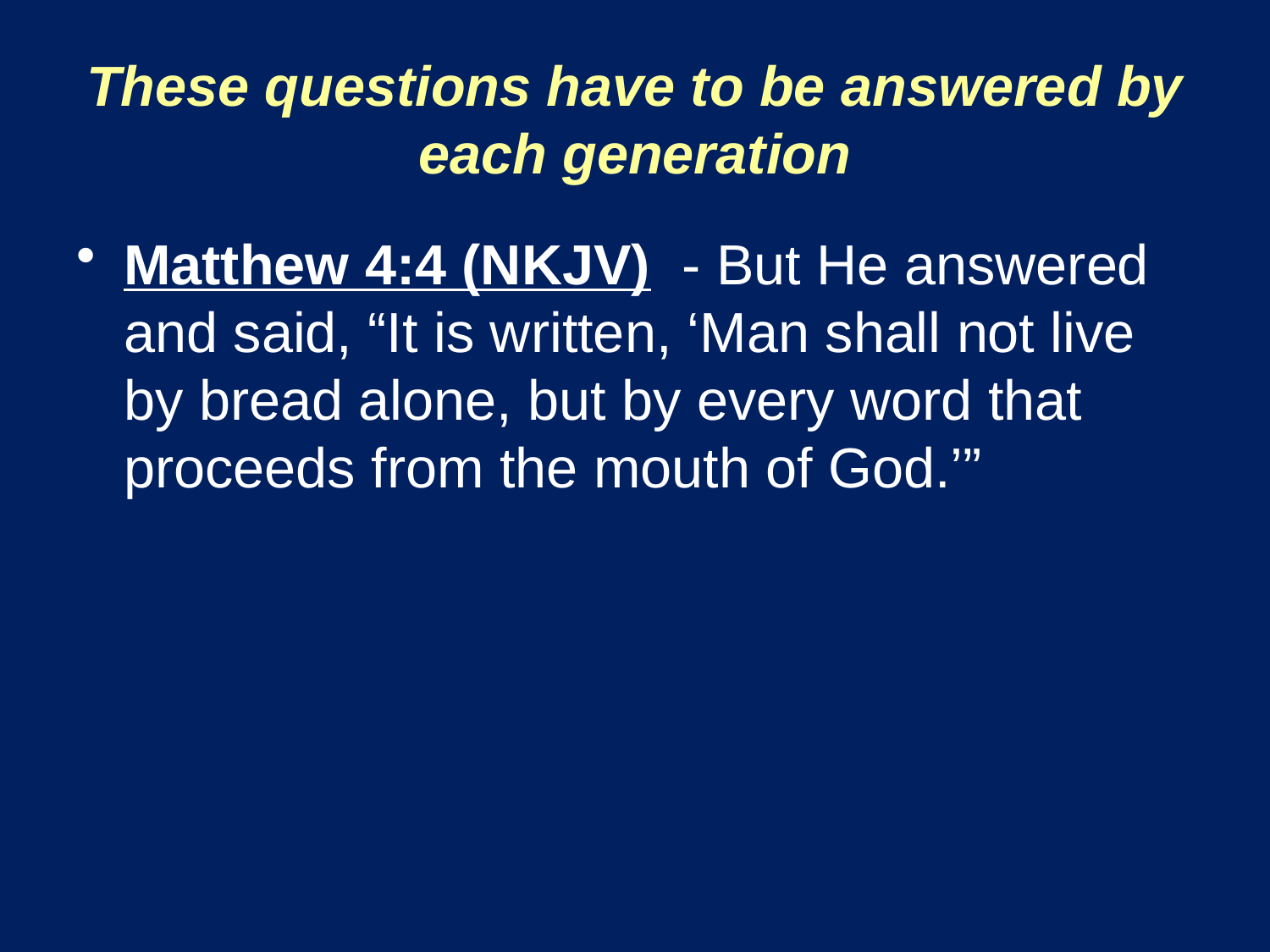

# These questions have to be answered by each generation
Matthew 4:4 (NKJV)  - But He answered and said, “It is written, ‘Man shall not live by bread alone, but by every word that proceeds from the mouth of God.’”